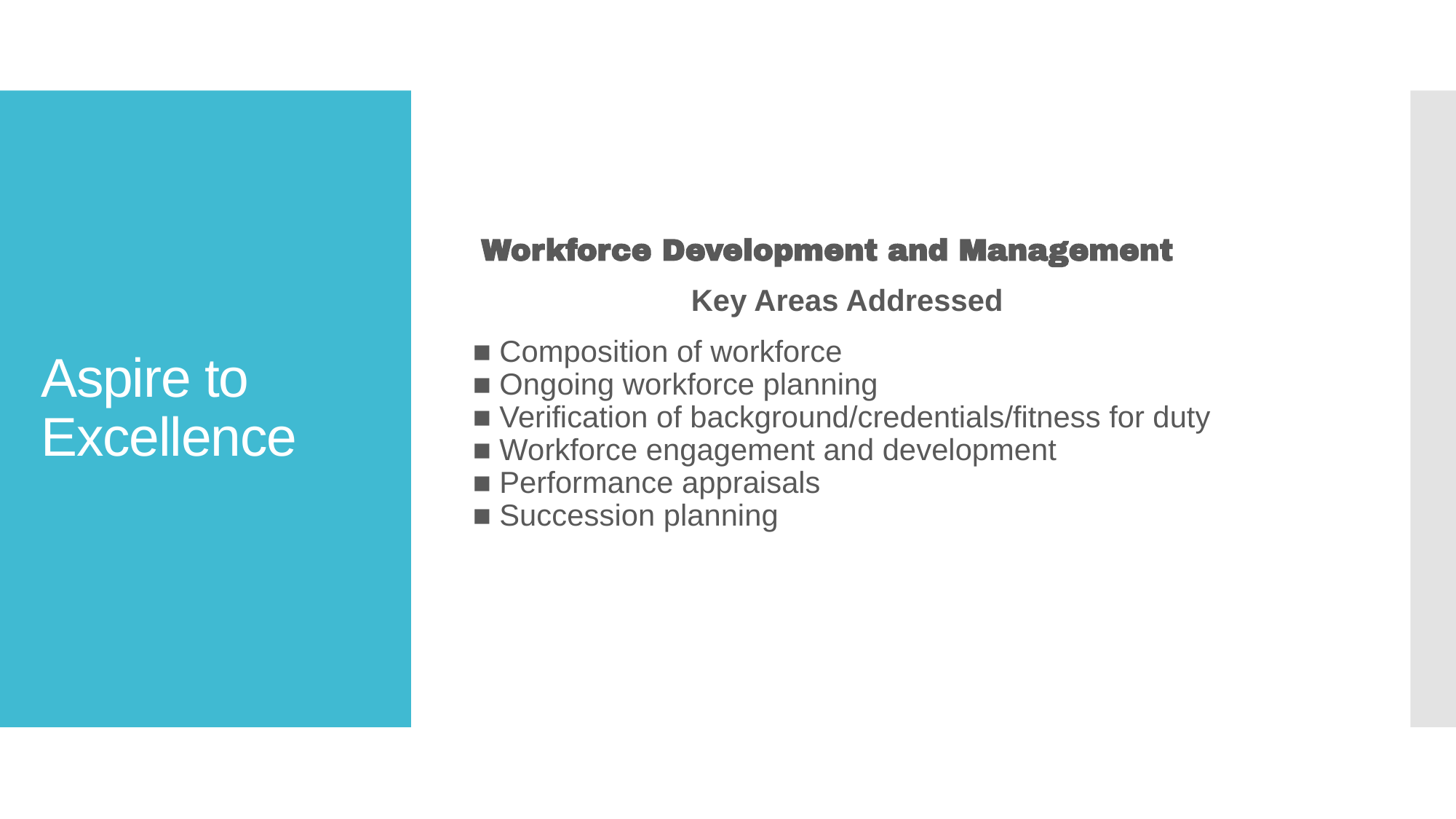

Workforce Development and Management
		Key Areas Addressed
■ Composition of workforce
■ Ongoing workforce planning
■ Verification of background/credentials/fitness for duty
■ Workforce engagement and development
■ Performance appraisals
■ Succession planning

# Aspire to Excellence